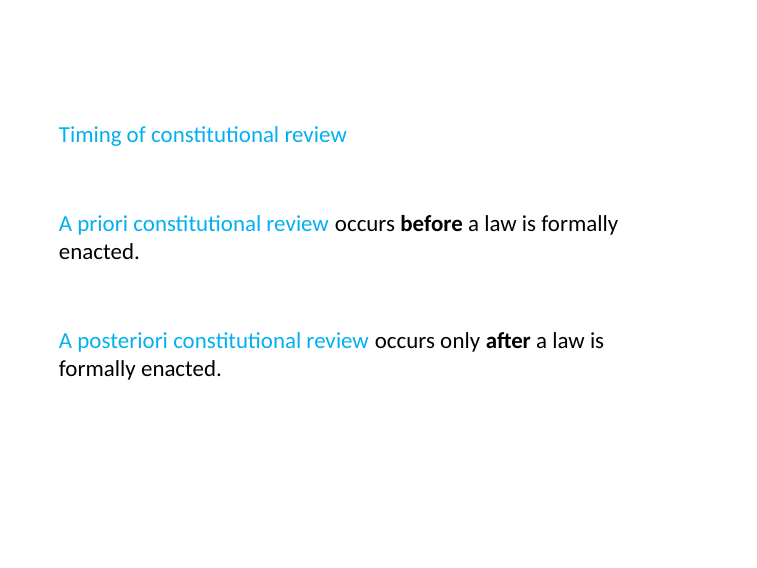

Timing of constitutional review

A priori constitutional review occurs before a law is formally enacted.

A posteriori constitutional review occurs only after a law is formally enacted.